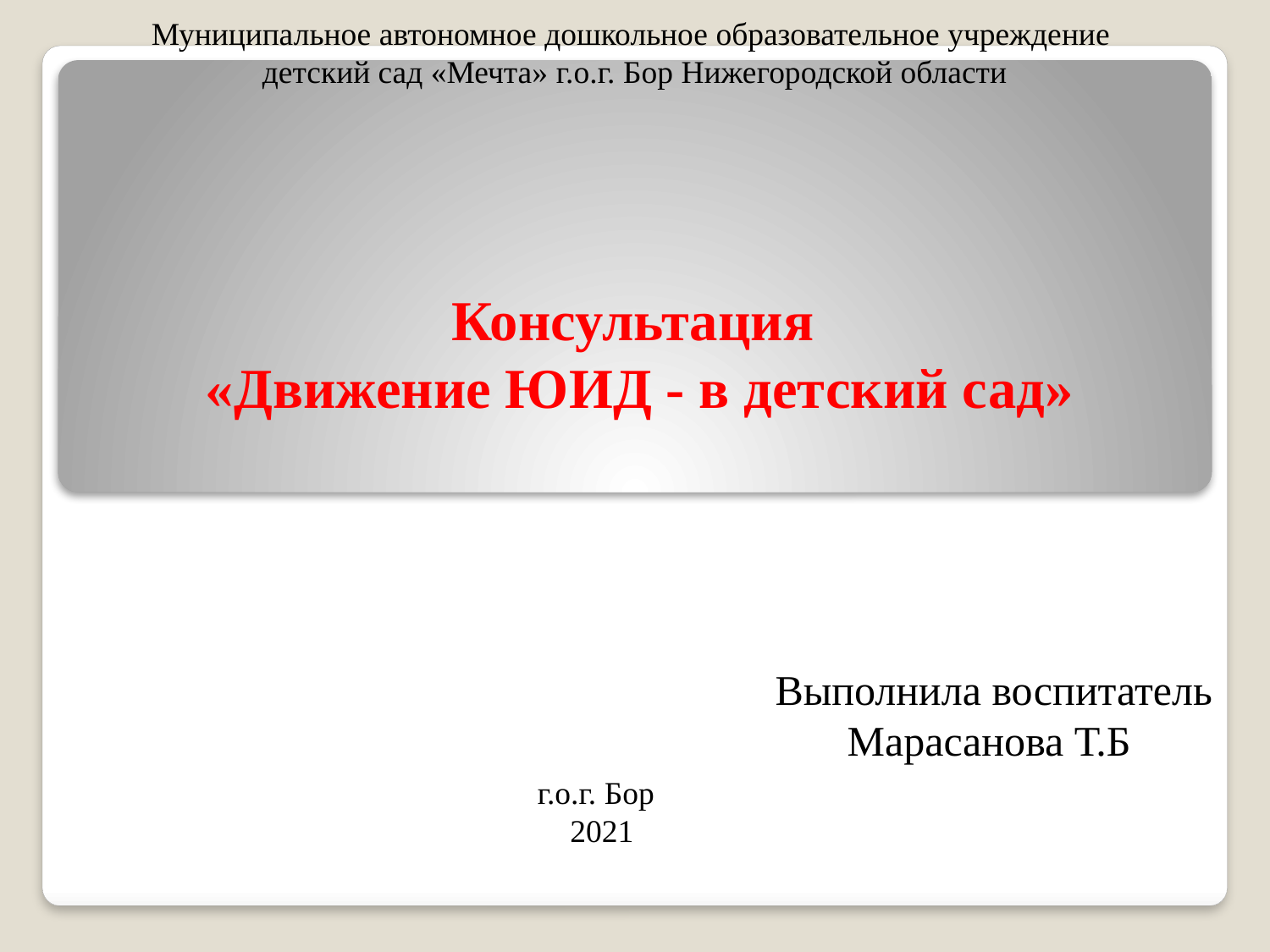

Муниципальное автономное дошкольное образовательное учреждение
детский сад «Мечта» г.о.г. Бор Нижегородской области

# Консультация «Движение ЮИД - в детский сад»
Выполнила воспитатель
Марасанова Т.Б
г.о.г. Бор
2021